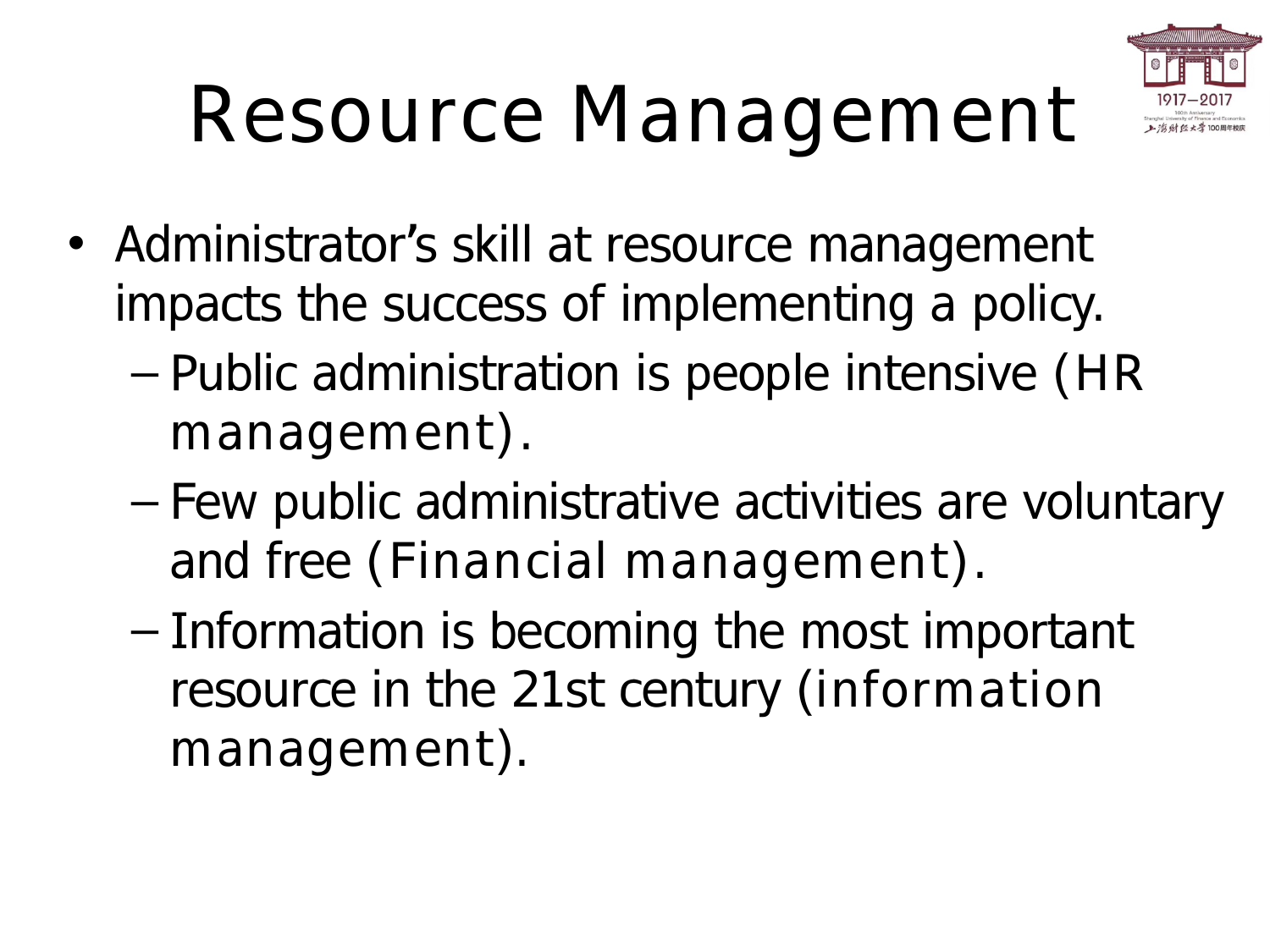

# Resource Management
Administrator’s skill at resource management impacts the success of implementing a policy.
Public administration is people intensive (HR management).
Few public administrative activities are voluntary and free (Financial management).
Information is becoming the most important resource in the 21st century (information management).